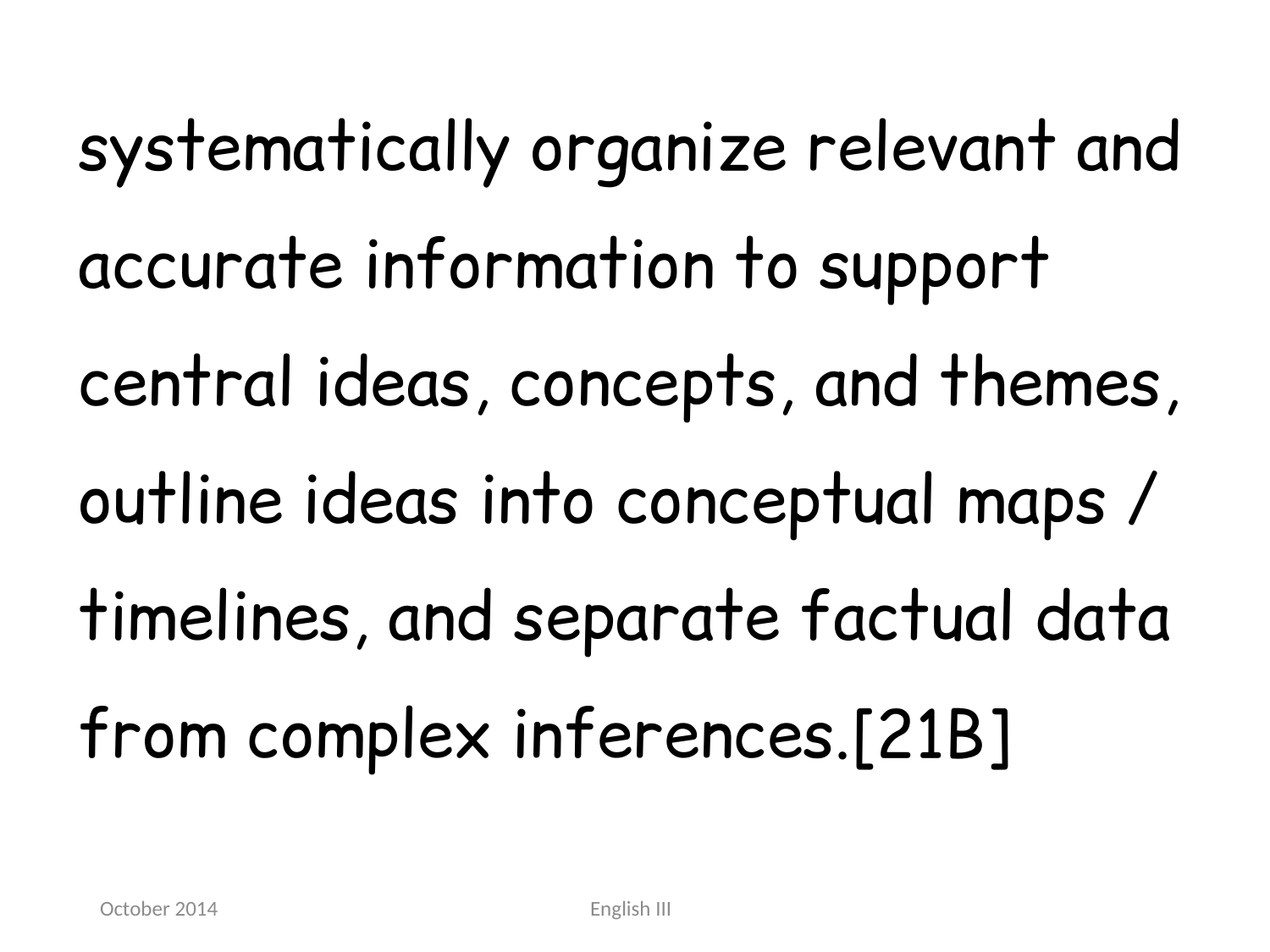

systematically organize relevant and accurate information to support central ideas, concepts, and themes, outline ideas into conceptual maps / timelines, and separate factual data from complex inferences.[21B]
October 2014
English III